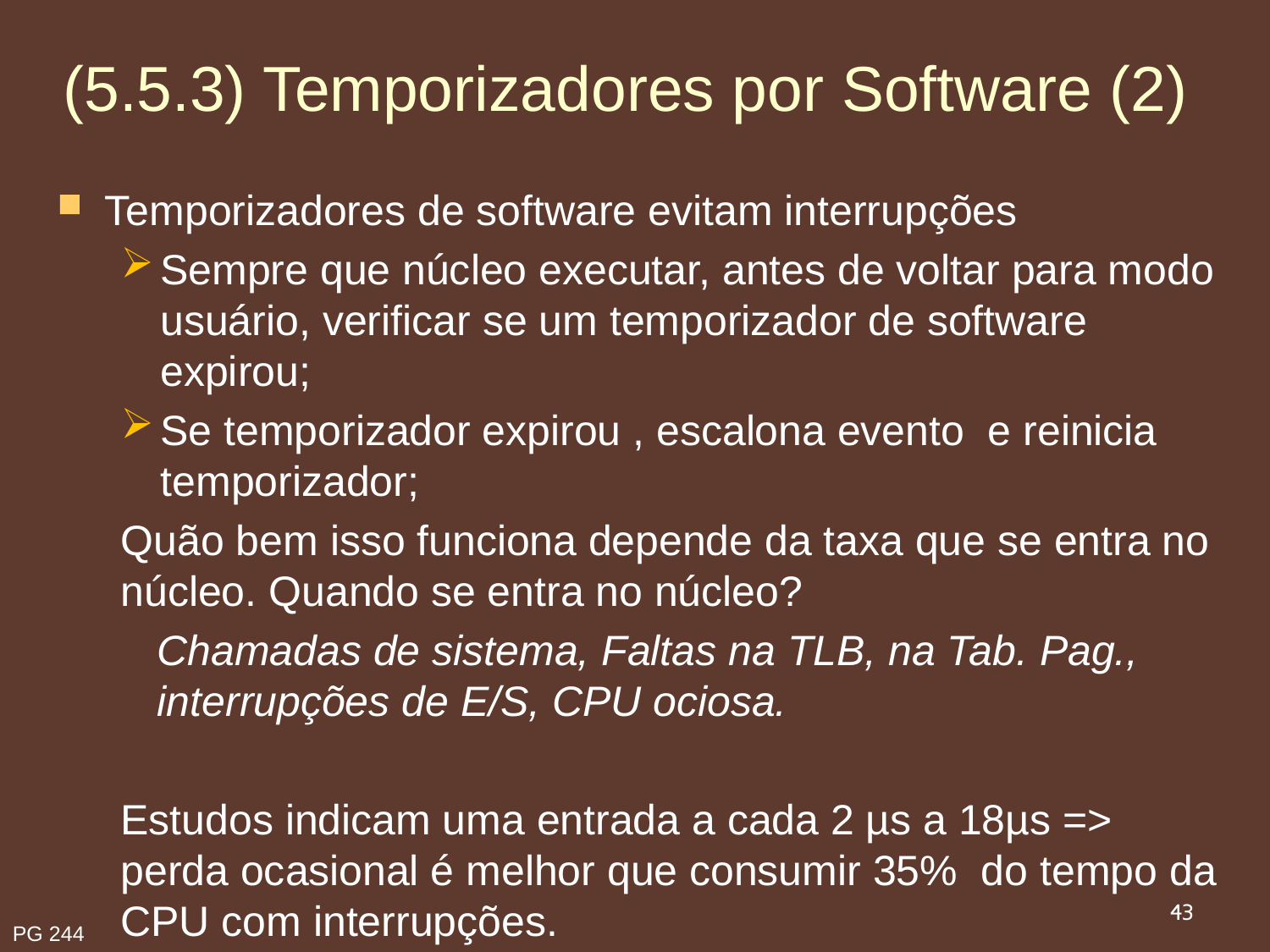

(5.5.3) Temporizadores por Software (2)
Temporizadores de software evitam interrupções
Sempre que núcleo executar, antes de voltar para modo usuário, verificar se um temporizador de software expirou;
Se temporizador expirou , escalona evento  e reinicia temporizador;
Quão bem isso funciona depende da taxa que se entra no núcleo. Quando se entra no núcleo?
Chamadas de sistema, Faltas na TLB, na Tab. Pag., interrupções de E/S, CPU ociosa.

Estudos indicam uma entrada a cada 2 µs a 18µs => perda ocasional é melhor que consumir 35%  do tempo da CPU com interrupções.

43
PG 244